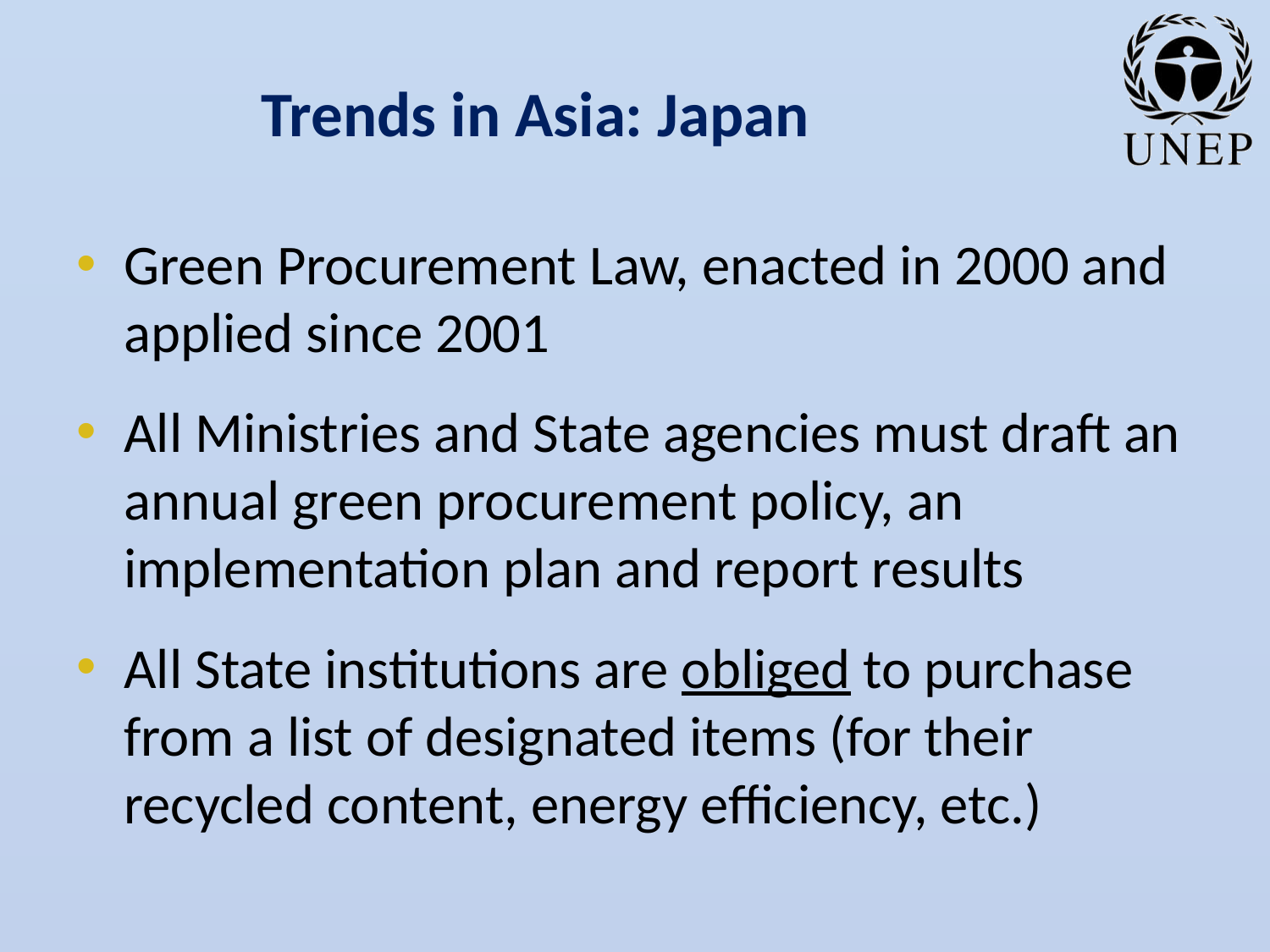

# Trends in Asia: Japan
Green Procurement Law, enacted in 2000 and applied since 2001
All Ministries and State agencies must draft an annual green procurement policy, an implementation plan and report results
All State institutions are obliged to purchase from a list of designated items (for their recycled content, energy efficiency, etc.)